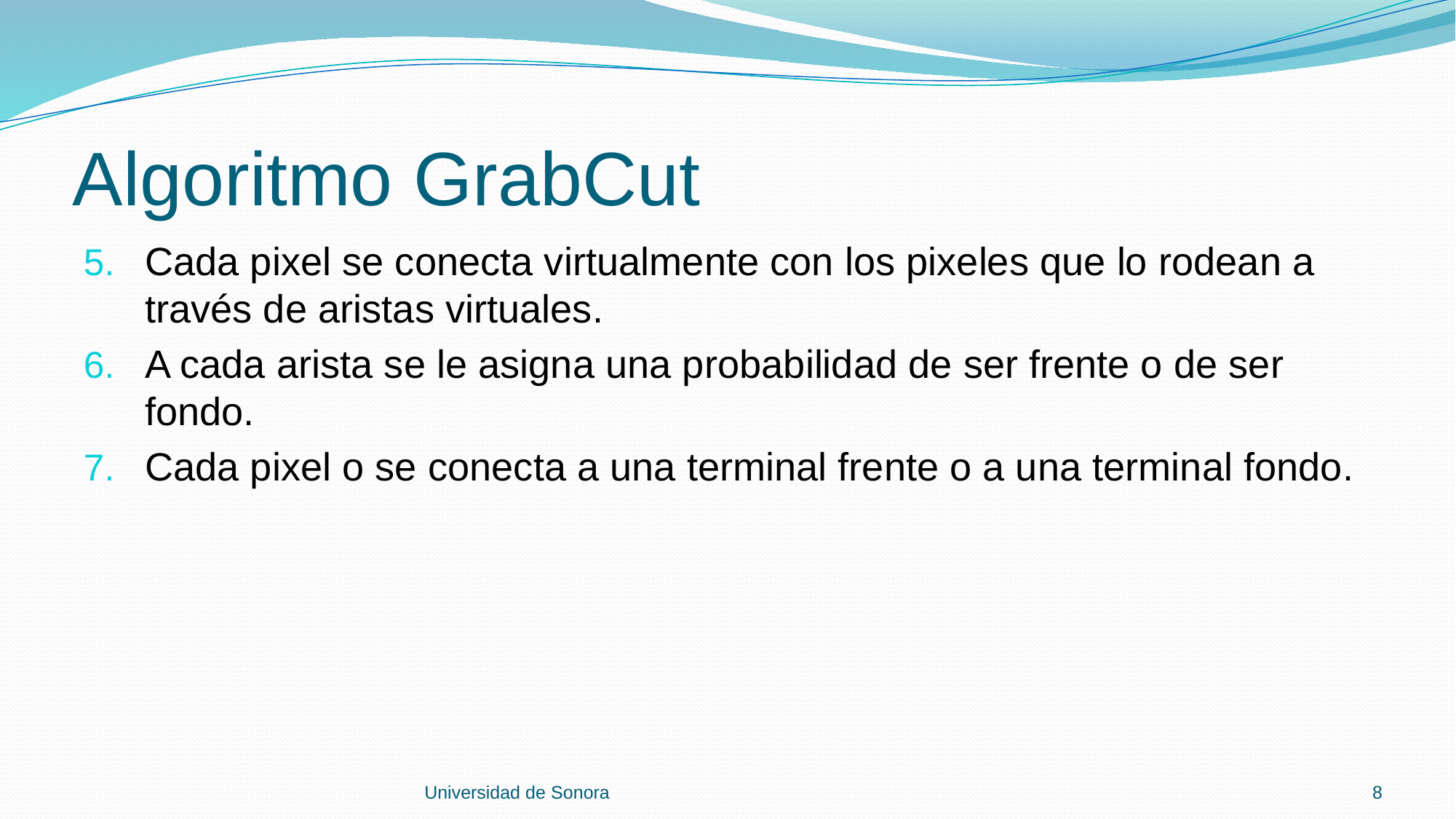

# Algoritmo GrabCut
Cada pixel se conecta virtualmente con los pixeles que lo rodean a través de aristas virtuales.
A cada arista se le asigna una probabilidad de ser frente o de ser fondo.
Cada pixel o se conecta a una terminal frente o a una terminal fondo.

Universidad de Sonora
8